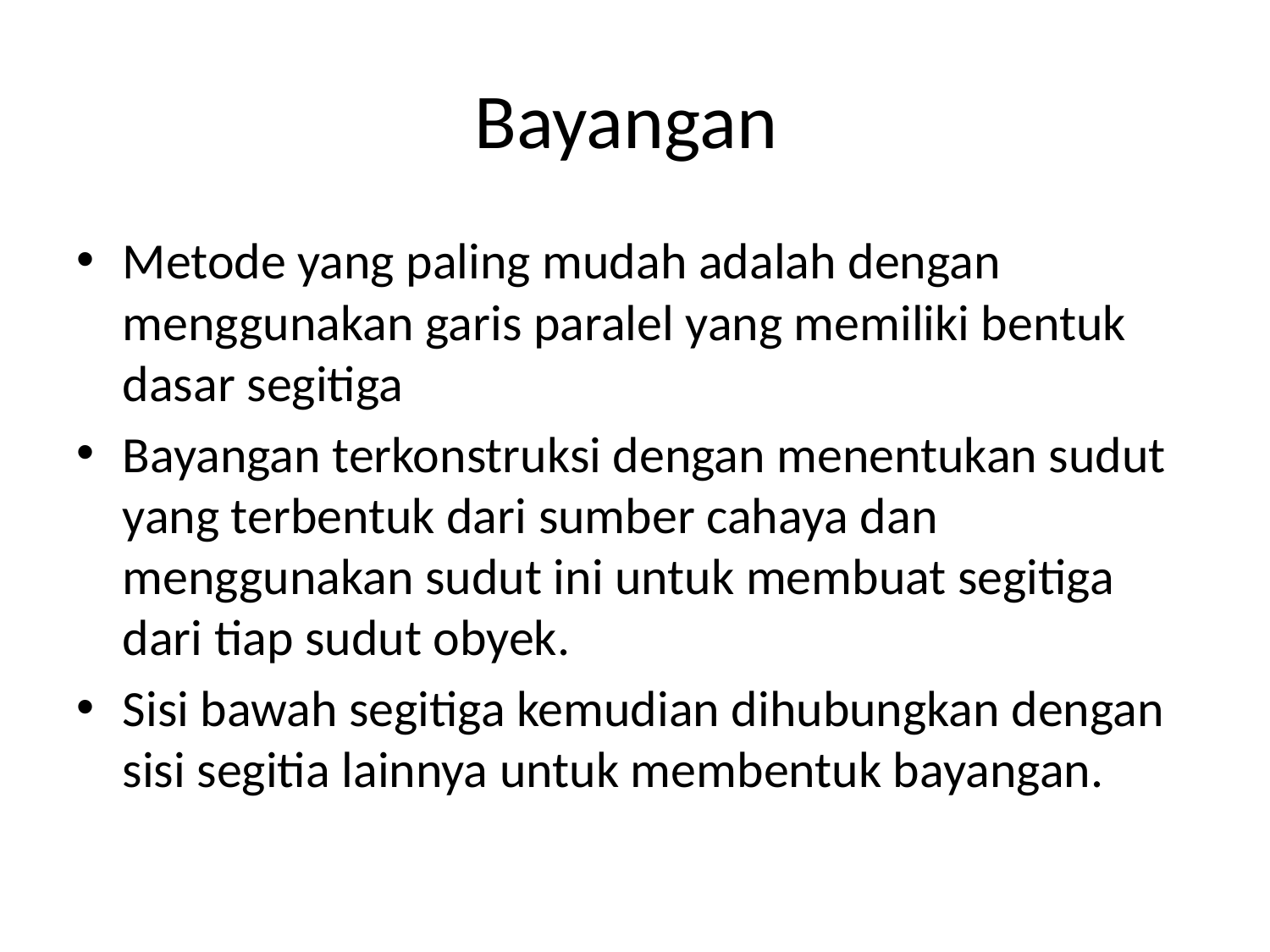

# Bayangan
Metode yang paling mudah adalah dengan menggunakan garis paralel yang memiliki bentuk dasar segitiga
Bayangan terkonstruksi dengan menentukan sudut yang terbentuk dari sumber cahaya dan menggunakan sudut ini untuk membuat segitiga dari tiap sudut obyek.
Sisi bawah segitiga kemudian dihubungkan dengan sisi segitia lainnya untuk membentuk bayangan.